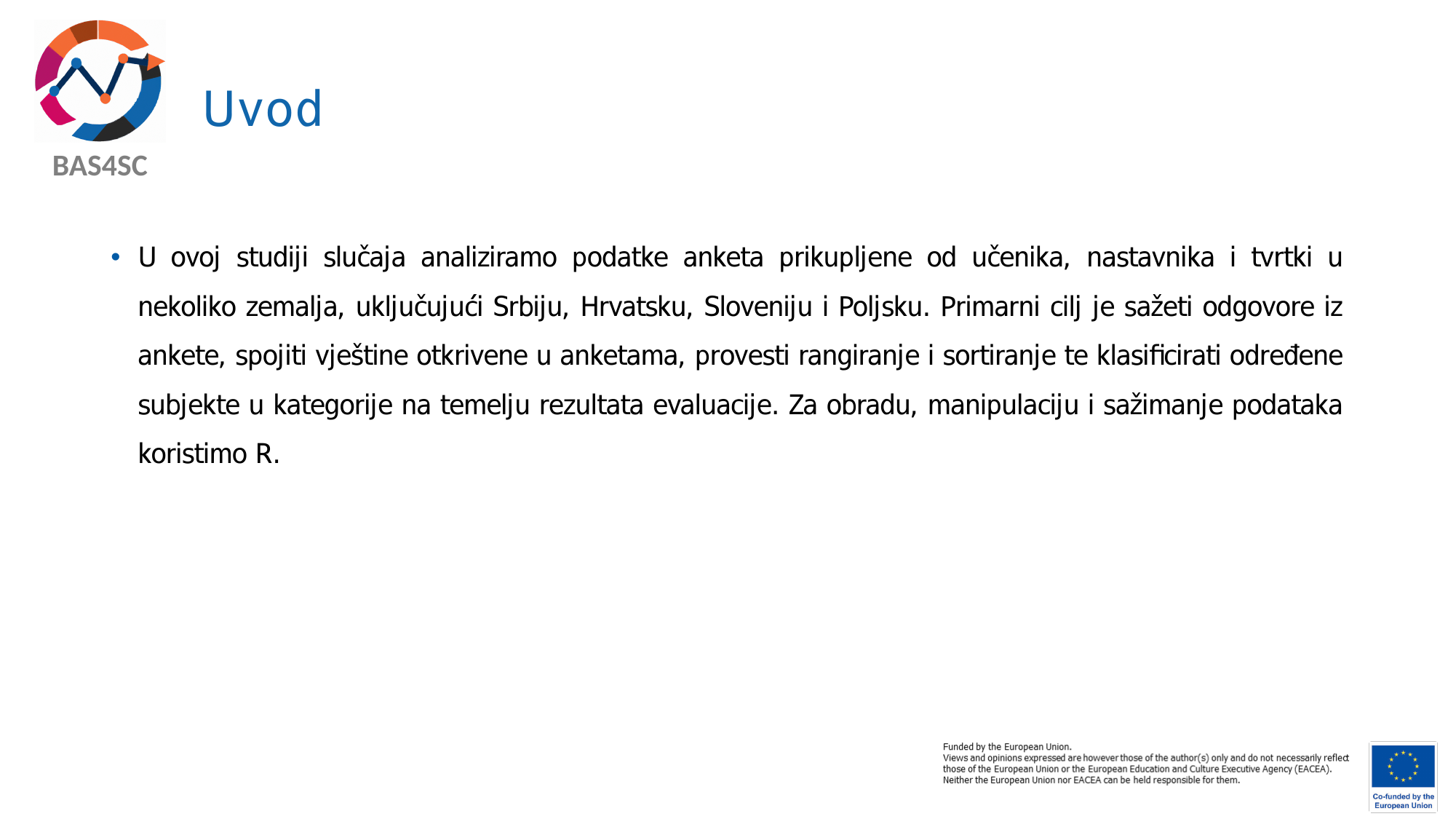

# Uvod
U ovoj studiji slučaja analiziramo podatke anketa prikupljene od učenika, nastavnika i tvrtki u nekoliko zemalja, uključujući Srbiju, Hrvatsku, Sloveniju i Poljsku. Primarni cilj je sažeti odgovore iz ankete, spojiti vještine otkrivene u anketama, provesti rangiranje i sortiranje te klasificirati određene subjekte u kategorije na temelju rezultata evaluacije. Za obradu, manipulaciju i sažimanje podataka koristimo R.